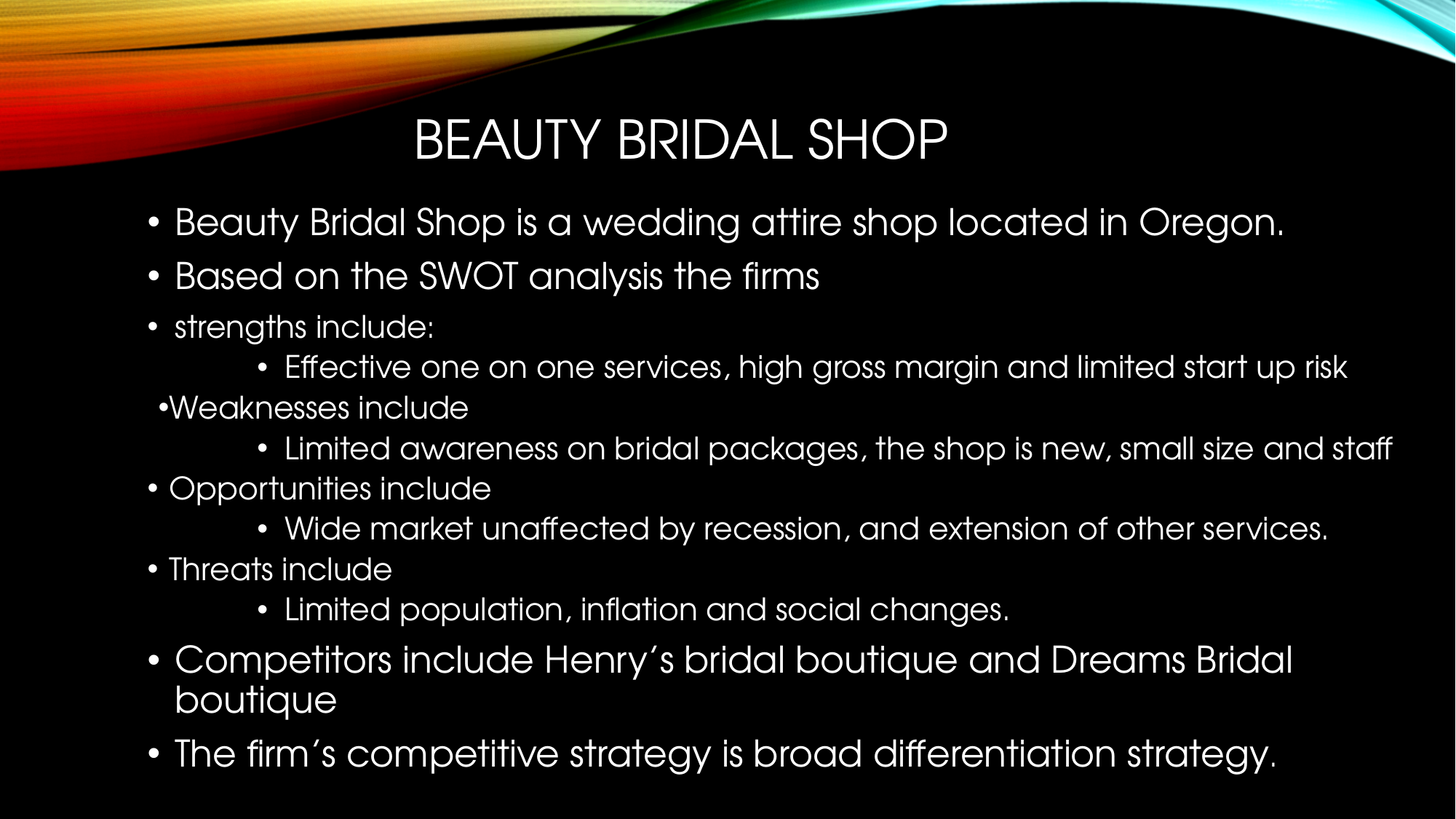

# Beauty bridal shop
Beauty Bridal Shop is a wedding attire shop located in Oregon.
Based on the SWOT analysis the firms
strengths include:
Effective one on one services, high gross margin and limited start up risk
Weaknesses include
Limited awareness on bridal packages, the shop is new, small size and staff
Opportunities include
Wide market unaffected by recession, and extension of other services.
Threats include
Limited population, inflation and social changes.
Competitors include Henry’s bridal boutique and Dreams Bridal boutique
The firm’s competitive strategy is broad differentiation strategy.